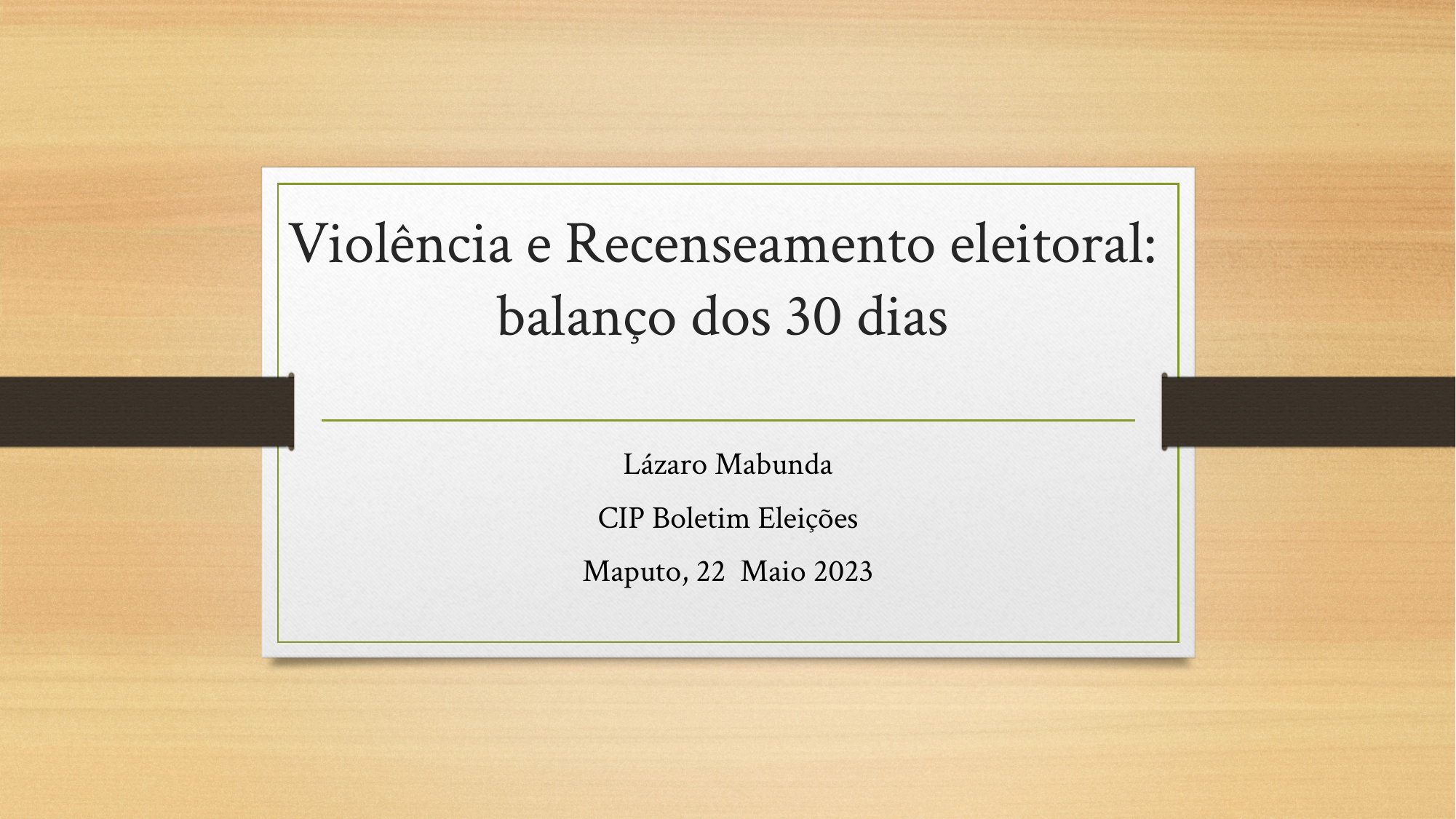

# Violência e Recenseamento eleitoral: balanço dos 30 dias
Lázaro Mabunda
CIP Boletim Eleições
Maputo, 22  Maio 2023